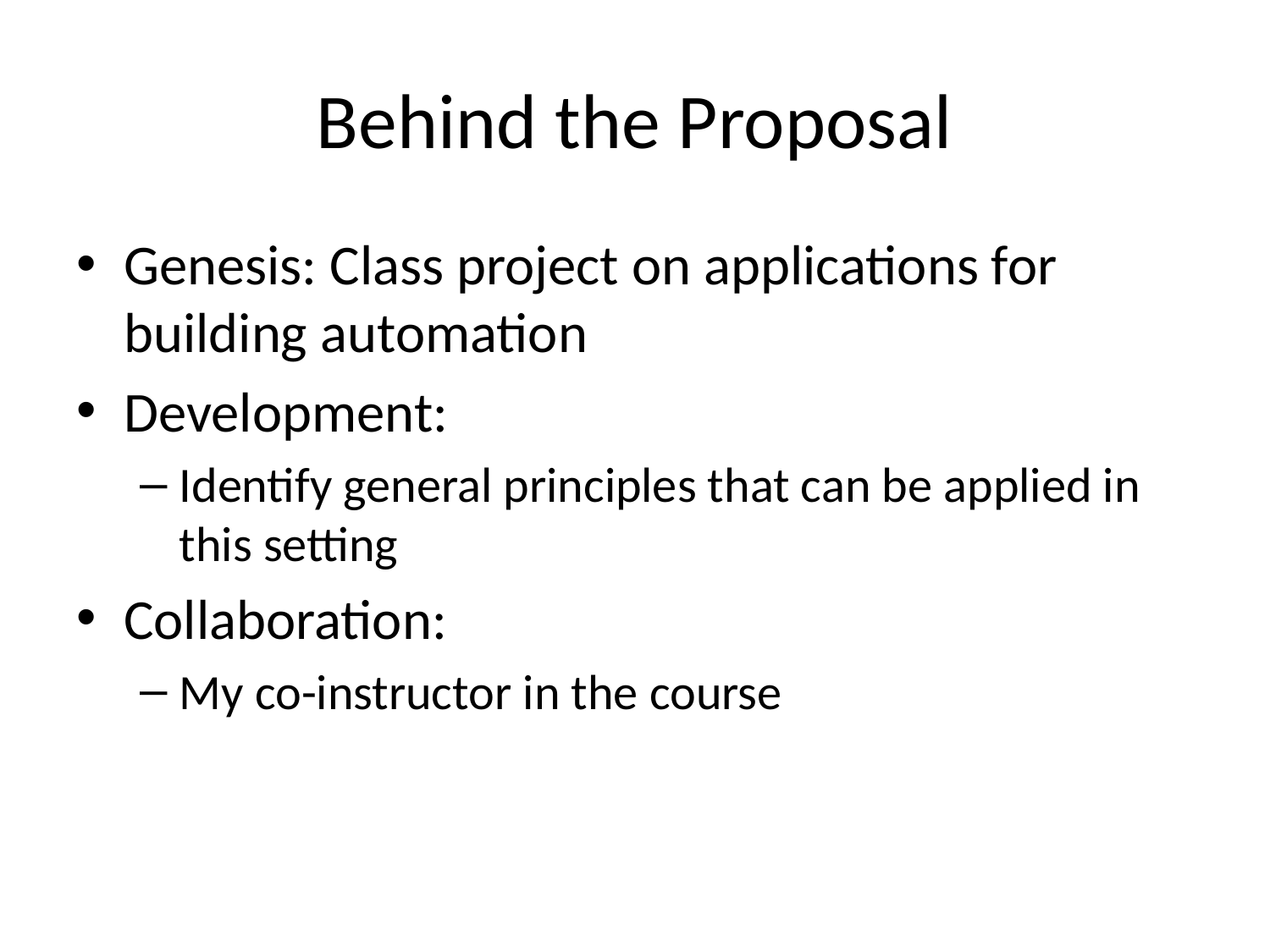

# Behind the Proposal
Genesis: Class project on applications for building automation
Development:
Identify general principles that can be applied in this setting
Collaboration:
My co-instructor in the course